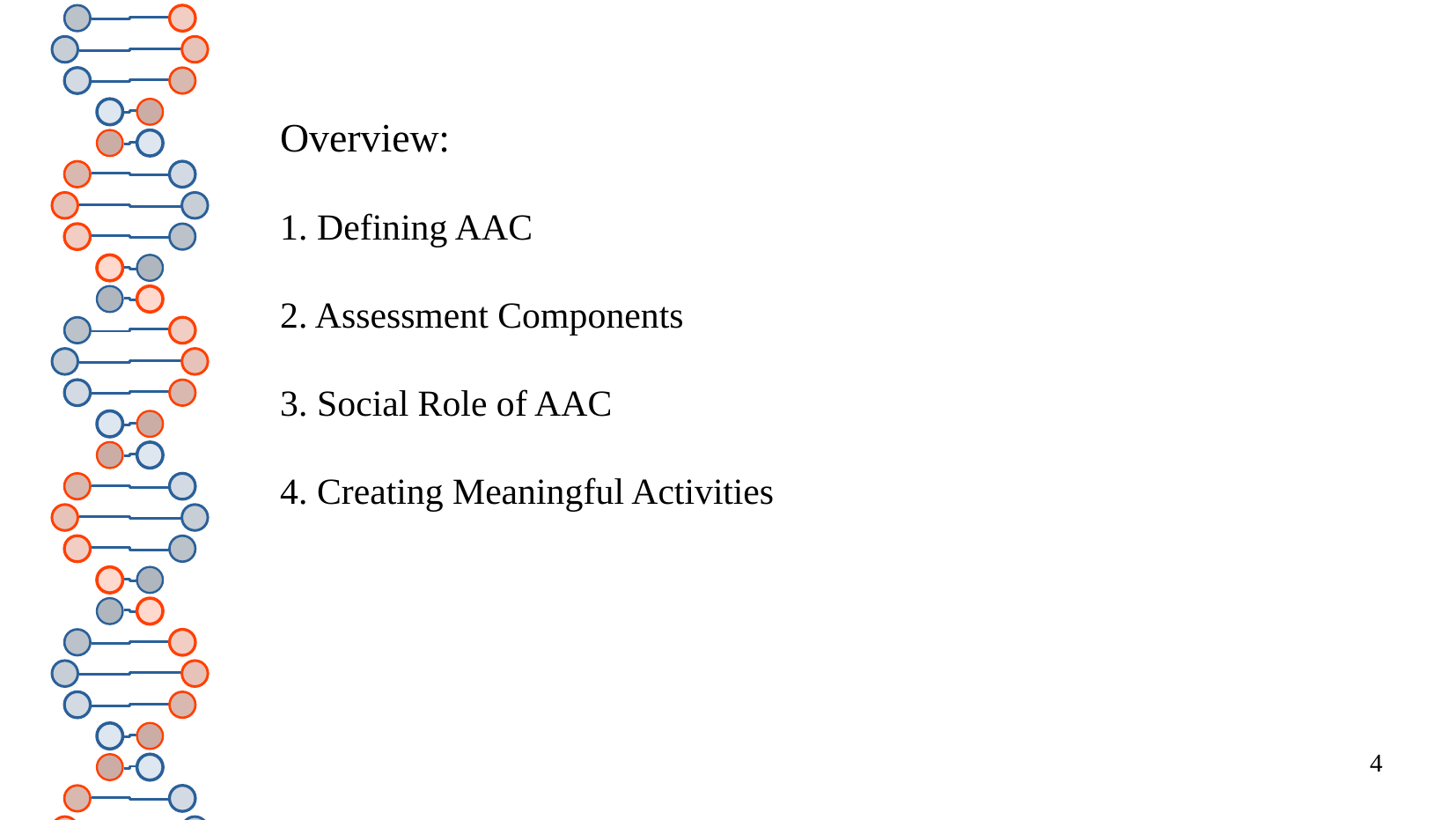

Overview
Overview:

1. Defining AAC

2. Assessment Components

3. Social Role of AAC

4. Creating Meaningful Activities
4